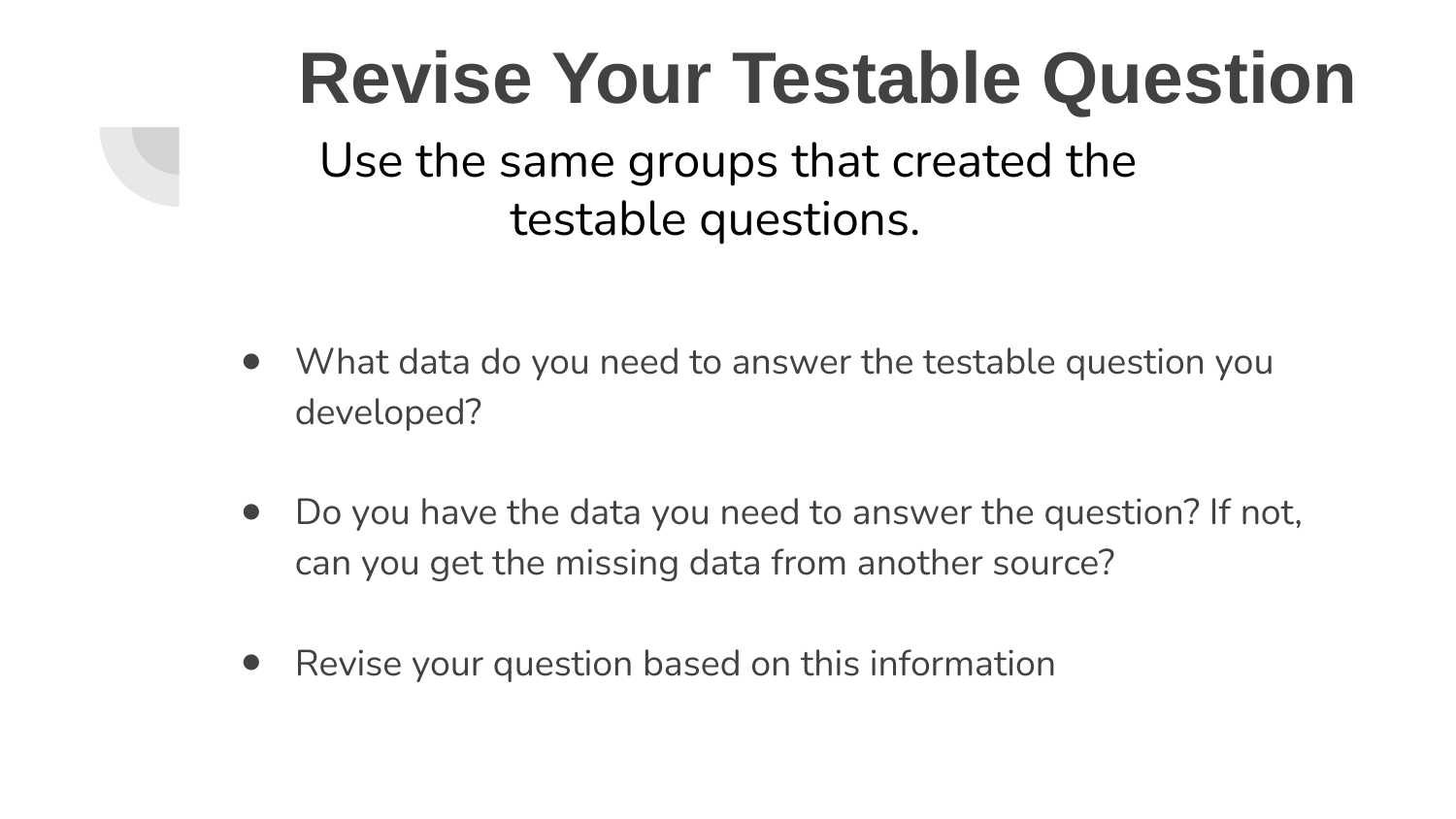

# Revise Your Testable Question

Use the same groups that created the testable questions.
What data do you need to answer the testable question you developed?

Do you have the data you need to answer the question? If not, can you get the missing data from another source?

Revise your question based on this information